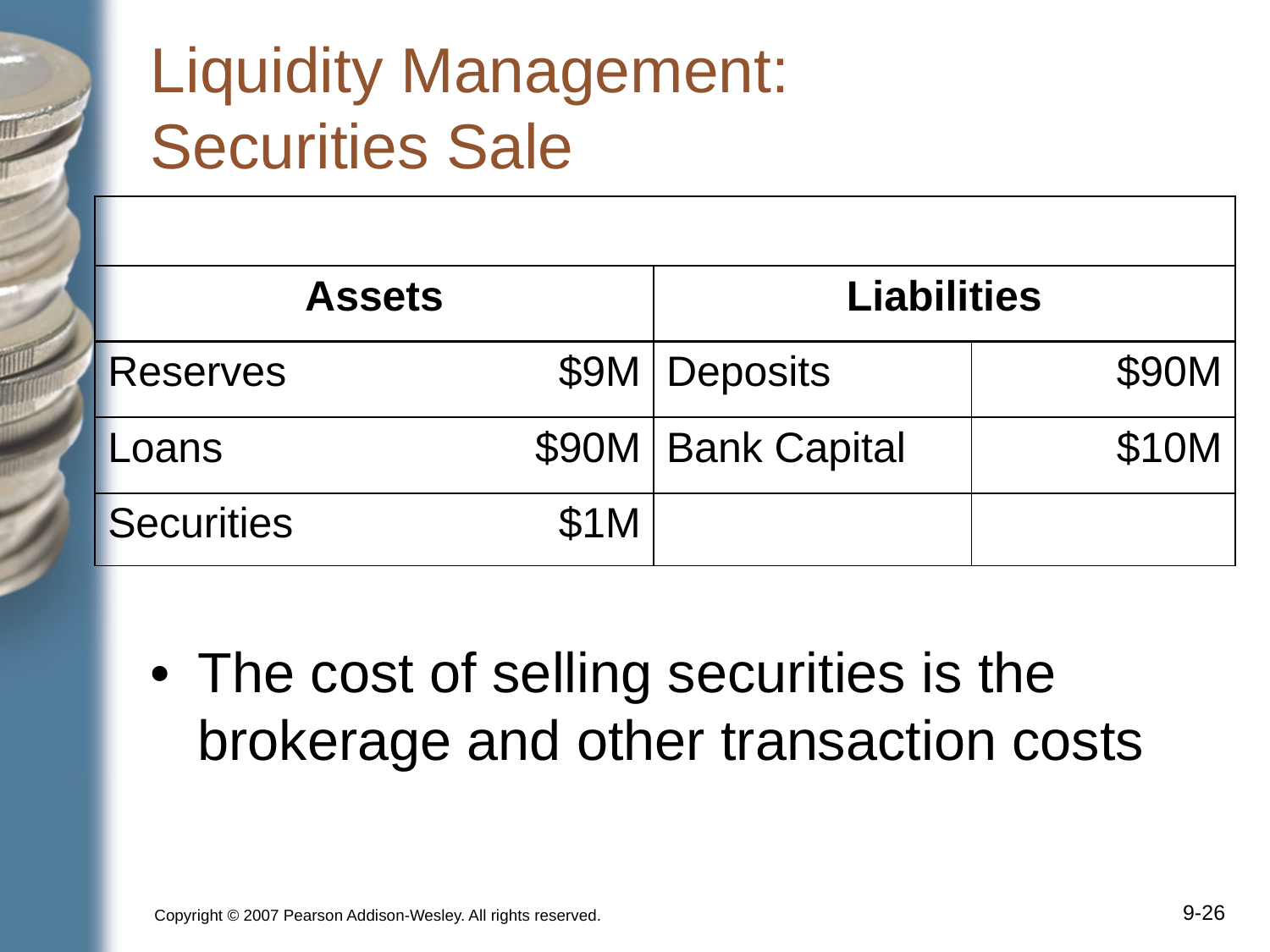

# Liquidity Management: Securities Sale
|  |  |  |  |
| --- | --- | --- | --- |
| Assets |  | Liabilities |  |
| Reserves | $9M | Deposits | $90M |
| Loans | $90M | Bank Capital | $10M |
| Securities | $1M |  |  |
The cost of selling securities is the brokerage and other transaction costs
Copyright © 2007 Pearson Addison-Wesley. All rights reserved.
9-26